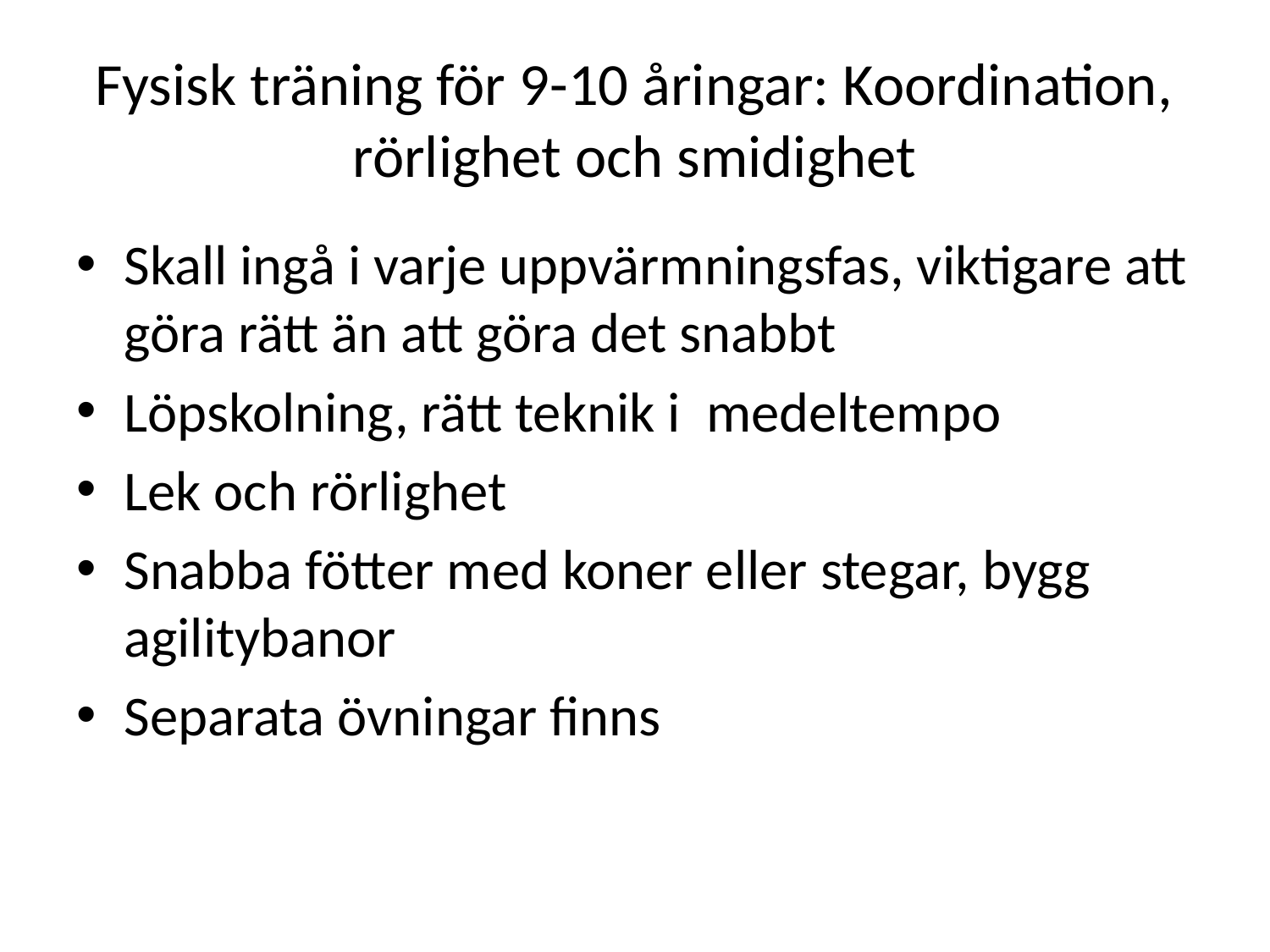

# Fysisk träning för 9-10 åringar: Koordination, rörlighet och smidighet
Skall ingå i varje uppvärmningsfas, viktigare att göra rätt än att göra det snabbt
Löpskolning, rätt teknik i  medeltempo
Lek och rörlighet
Snabba fötter med koner eller stegar, bygg agilitybanor
Separata övningar finns